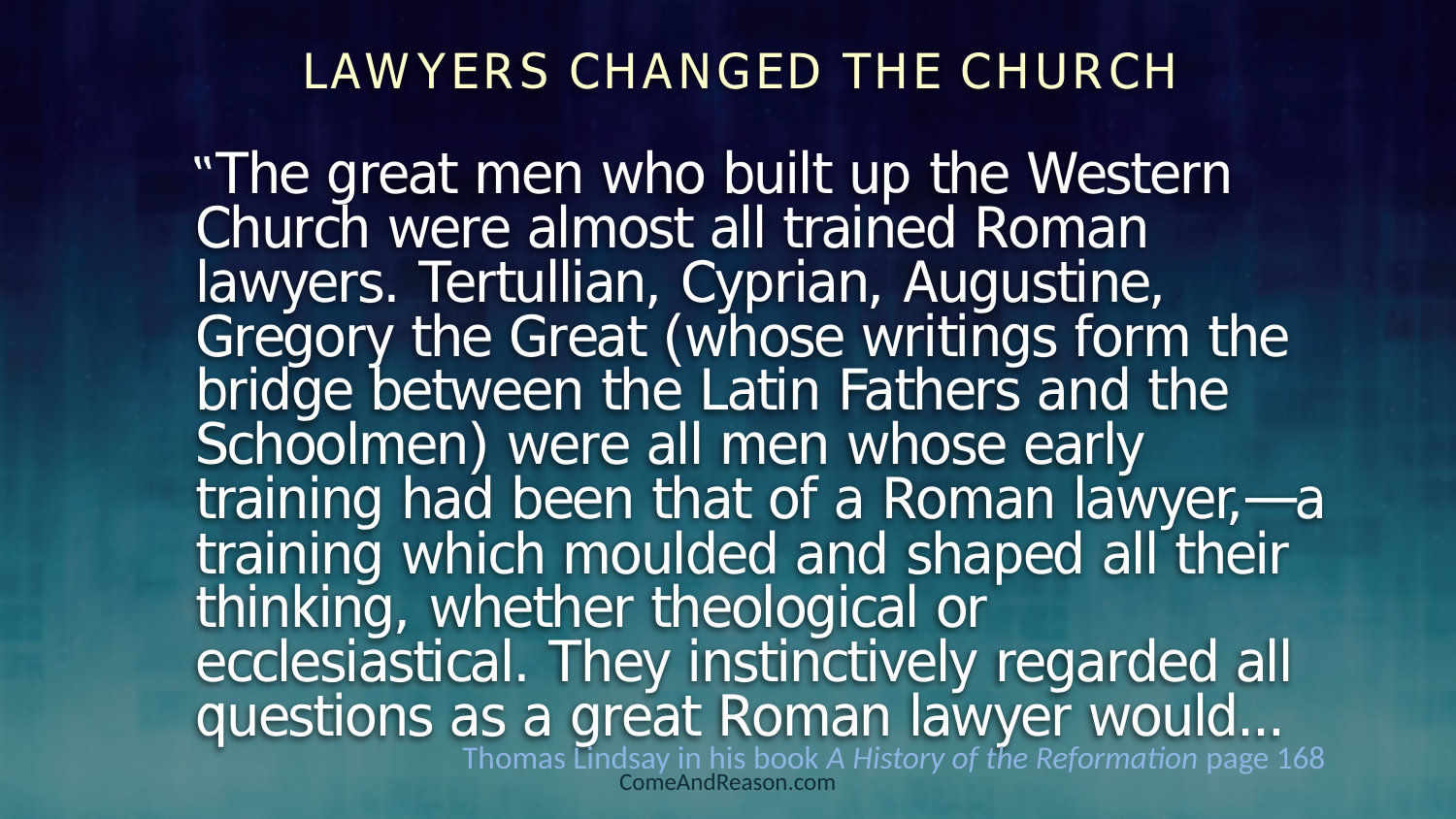

LAWYERS CHANGED THE CHURCH
“The great men who built up the Western Church were almost all trained Roman lawyers. Tertullian, Cyprian, Augustine, Gregory the Great (whose writings form the bridge between the Latin Fathers and the Schoolmen) were all men whose early training had been that of a Roman lawyer,—a training which moulded and shaped all their thinking, whether theological or ecclesiastical. They instinctively regarded all questions as a great Roman lawyer would…
Thomas Lindsay in his book A History of the Reformation page 168
ComeAndReason.com